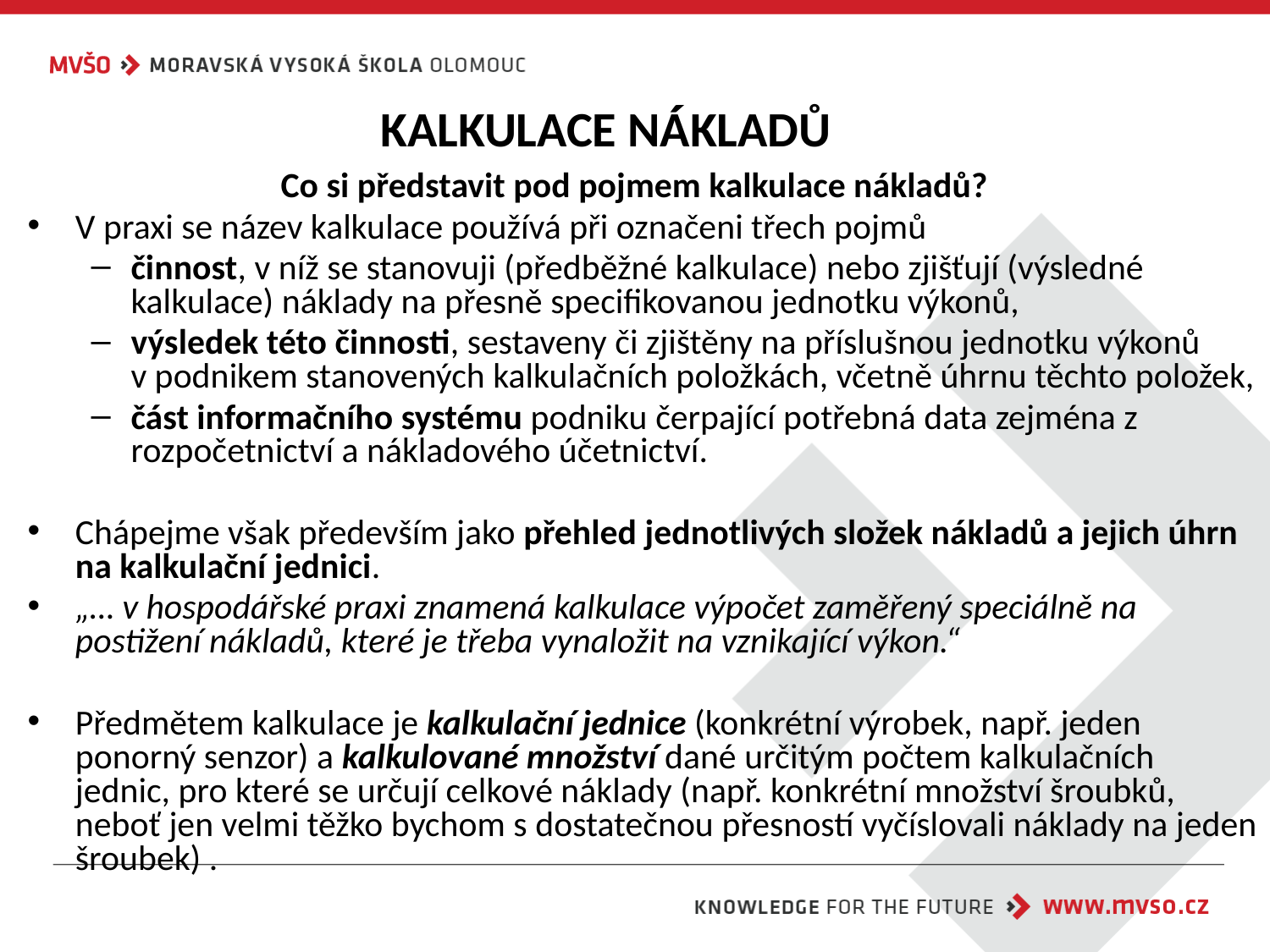

# KALKULACE NÁKLADŮ
Co si představit pod pojmem kalkulace nákladů?
V praxi se název kalkulace používá při označeni třech pojmů
činnost, v níž se stanovuji (předběžné kalkulace) nebo zjišťují (výsledné kalkulace) náklady na přesně specifikovanou jednotku výkonů,
výsledek této činnosti, sestaveny či zjištěny na příslušnou jednotku výkonů v podnikem stanovených kalkulačních položkách, včetně úhrnu těchto položek,
část informačního systému podniku čerpající potřebná data zejména z rozpočetnictví a nákladového účetnictví.

Chápejme však především jako přehled jednotlivých složek nákladů a jejich úhrn na kalkulační jednici.
„… v hospodářské praxi znamená kalkulace výpočet zaměřený speciálně na postižení nákladů, které je třeba vynaložit na vznikající výkon.“

Předmětem kalkulace je kalkulační jednice (konkrétní výrobek, např. jeden ponorný senzor) a kalkulované množství dané určitým počtem kalkulačních jednic, pro které se určují celkové náklady (např. konkrétní množství šroubků, neboť jen velmi těžko bychom s dostatečnou přesností vyčíslovali náklady na jeden šroubek) .